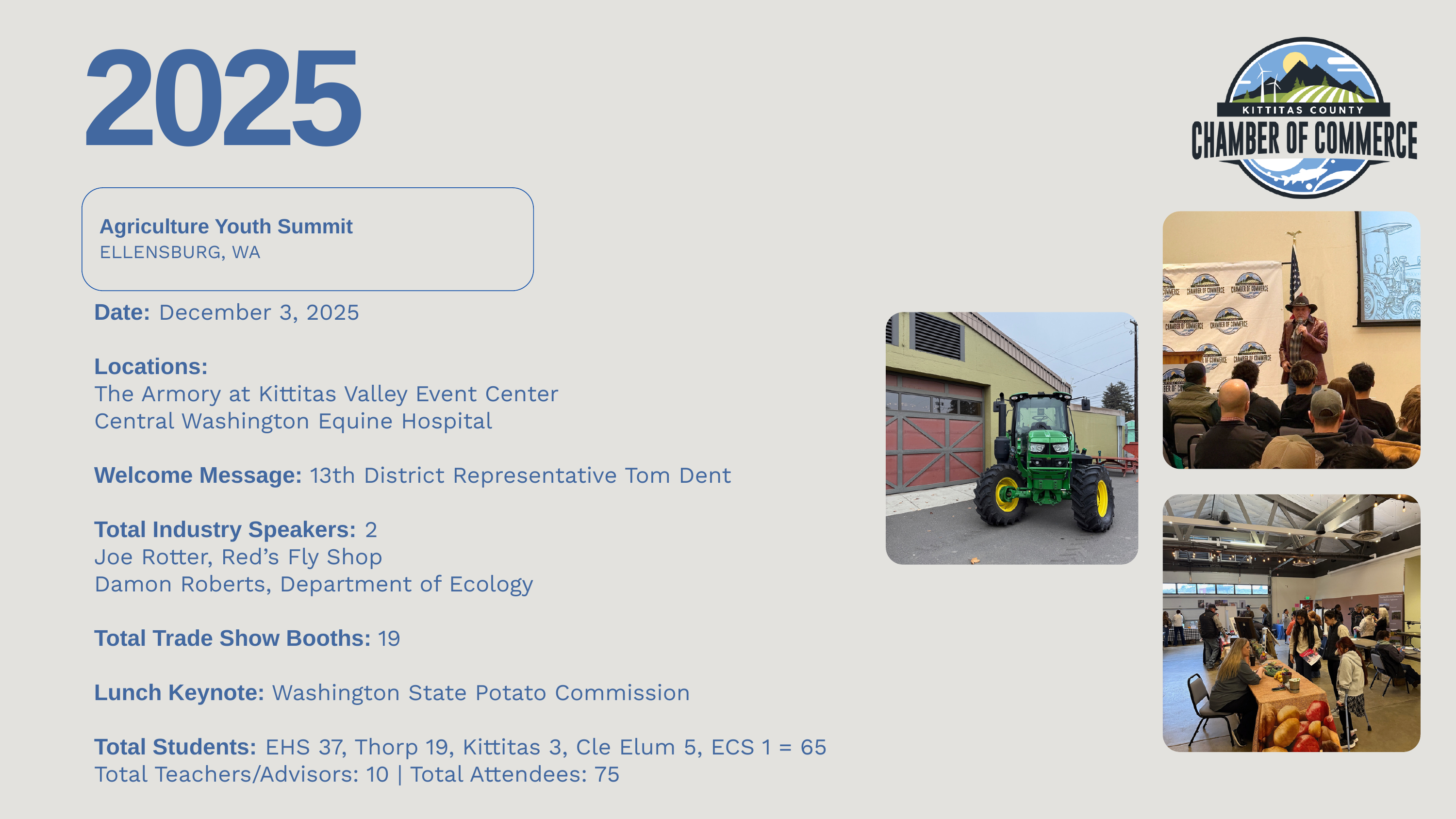

2025

Agriculture Youth Summit
ELLENSBURG, WA

Date: December 3, 2025

Locations:
The Armory at Kittitas Valley Event Center
Central Washington Equine Hospital

Welcome Message: 13th District Representative Tom Dent

Total Industry Speakers: 2
Joe Rotter, Red’s Fly Shop
Damon Roberts, Department of Ecology

Total Trade Show Booths: 19

Lunch Keynote: Washington State Potato Commission

Total Students: EHS 37, Thorp 19, Kittitas 3, Cle Elum 5, ECS 1 = 65
Total Teachers/Advisors: 10 | Total Attendees: 75